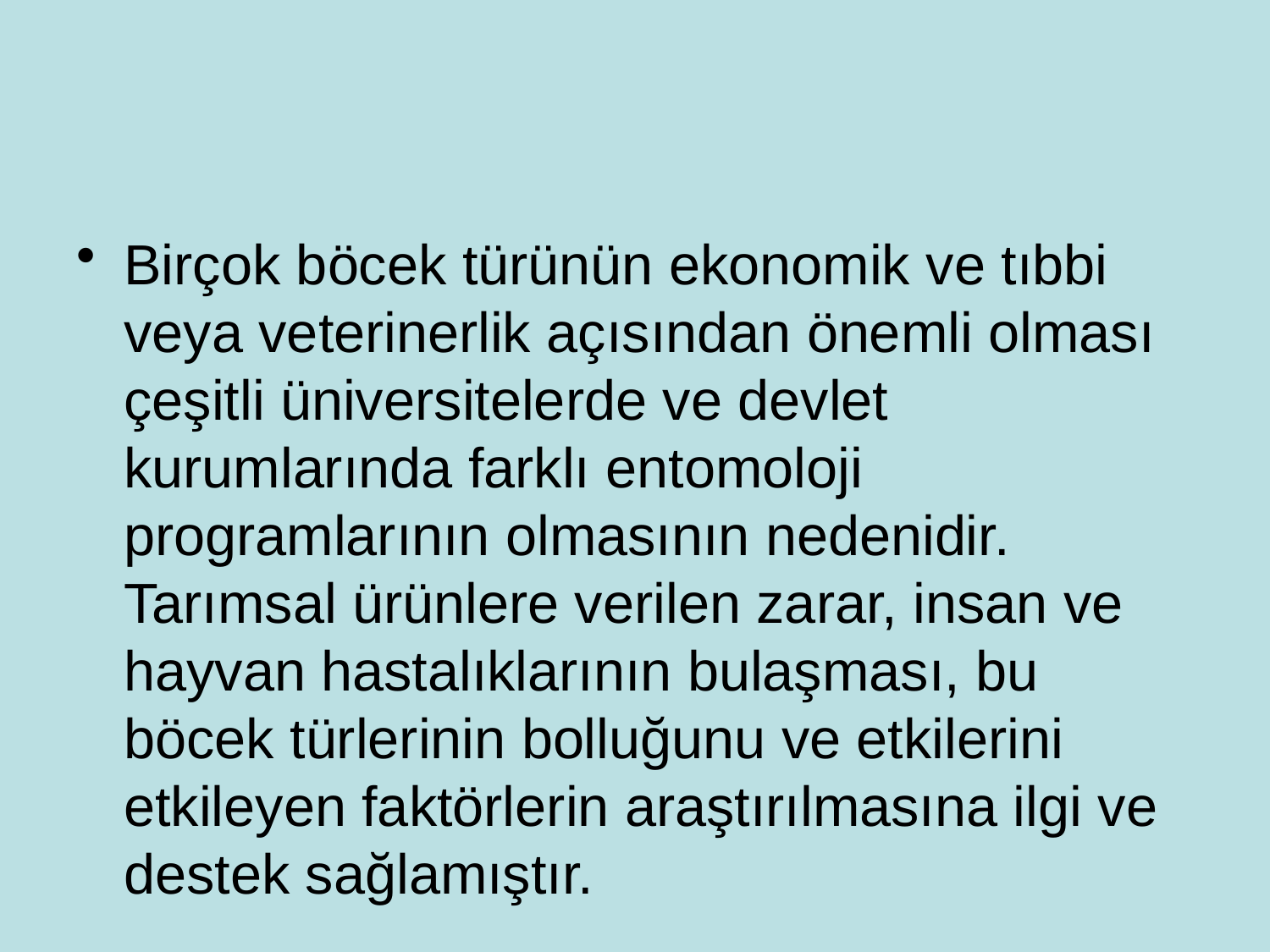

#
Birçok böcek türünün ekonomik ve tıbbi veya veterinerlik açısından önemli olması  çeşitli üniversitelerde ve devlet kurumlarında farklı entomoloji programlarının olmasının nedenidir. Tarımsal ürünlere verilen zarar, insan ve hayvan hastalıklarının bulaşması, bu böcek türlerinin bolluğunu ve etkilerini etkileyen faktörlerin araştırılmasına ilgi ve destek sağlamıştır.